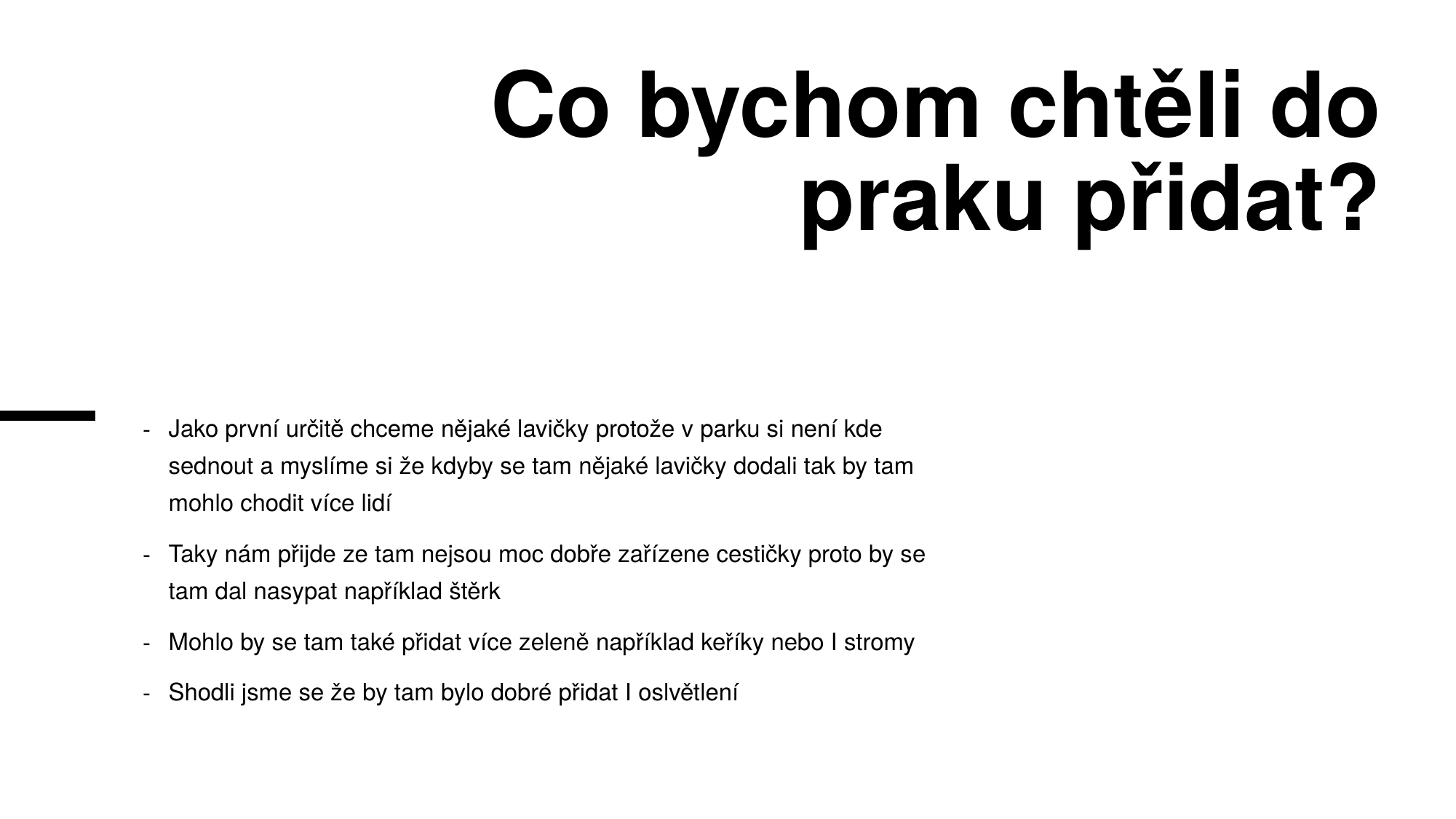

# Co bychom chtěli do praku přidat?
Jako první určitě chceme nějaké lavičky protože v parku si není kde sednout a myslíme si že kdyby se tam nějaké lavičky dodali tak by tam mohlo chodit více lidí
Taky nám přijde ze tam nejsou moc dobře zařízene cestičky proto by se tam dal nasypat například štěrk
Mohlo by se tam také přidat více zeleně například keříky nebo I stromy
Shodli jsme se že by tam bylo dobré přidat I oslvětlení